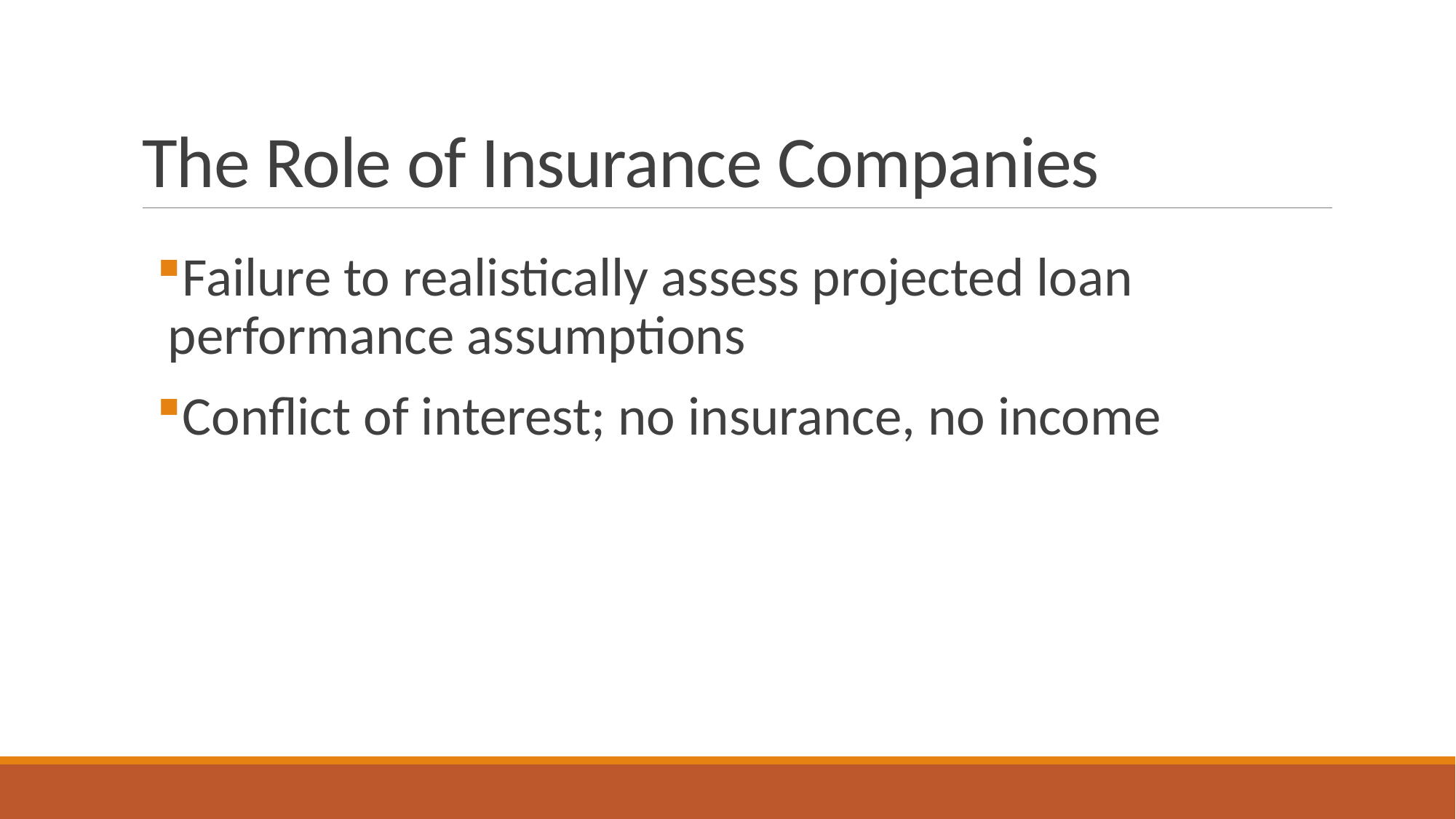

# The Role of Insurance Companies
Failure to realistically assess projected loan performance assumptions
Conflict of interest; no insurance, no income